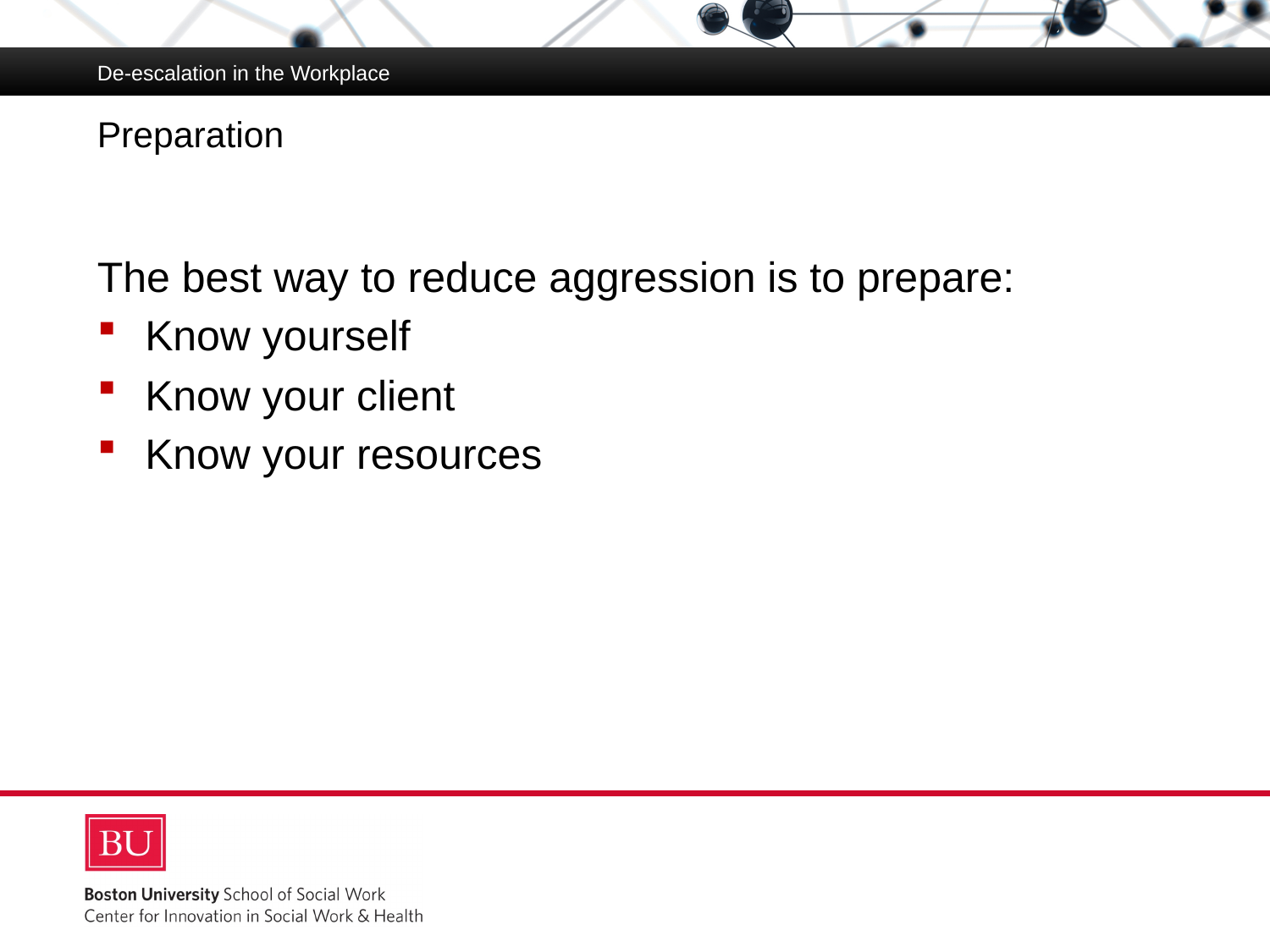

De-escalation in the Workplace
# Preparation
The best way to reduce aggression is to prepare:
Know yourself
Know your client
Know your resources